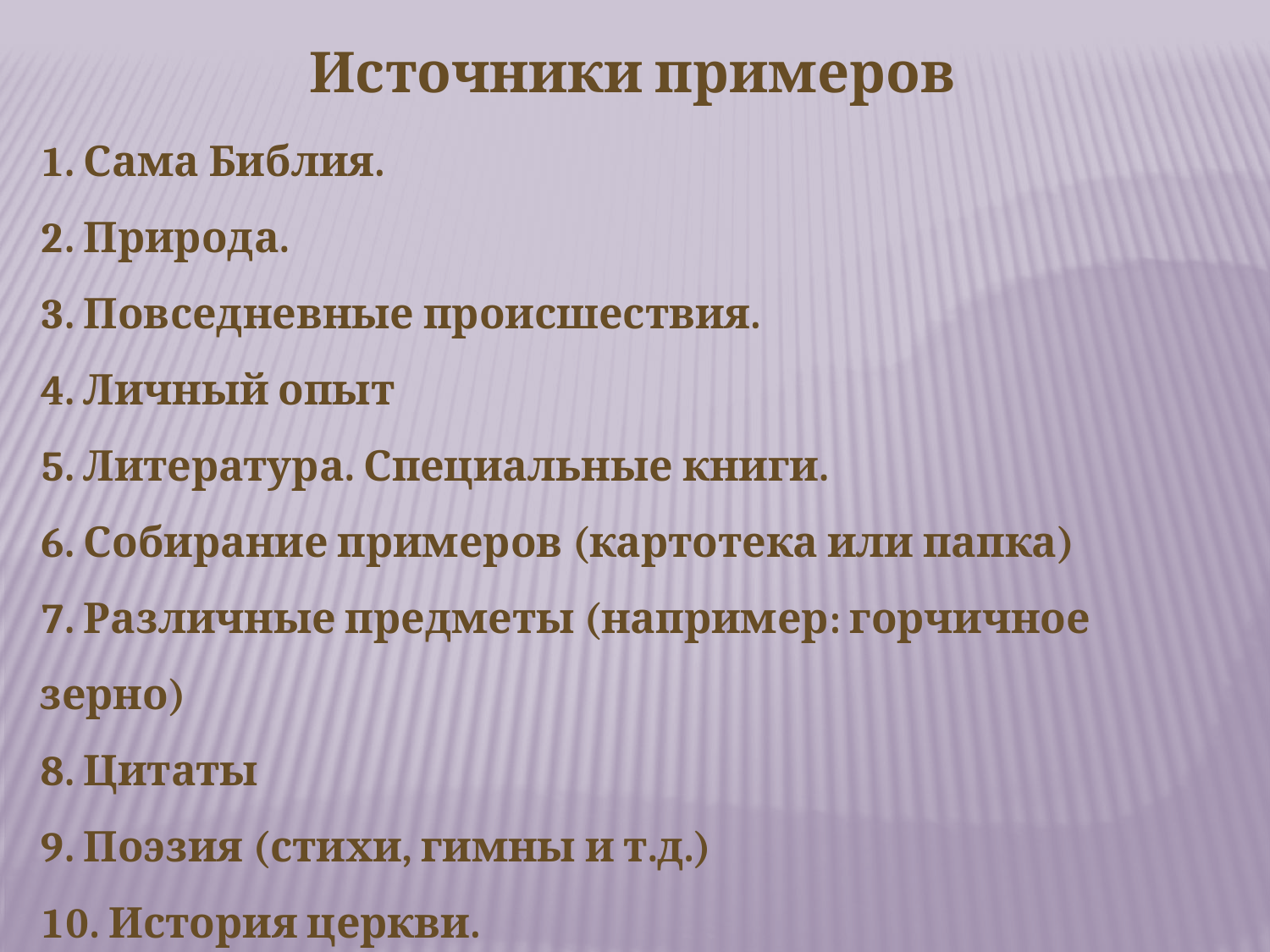

Источники примеров
1. Сама Библия.
2. Природа.
3. Повседневные происшествия.
4. Личный опыт
5. Литература. Специальные книги.
6. Собирание примеров (картотека или папка)
7. Различные предметы (например: горчичное зерно)
8. Цитаты
9. Поэзия (стихи, гимны и т.д.)
10. История церкви.
11. Собственное воображение (осторожно!).